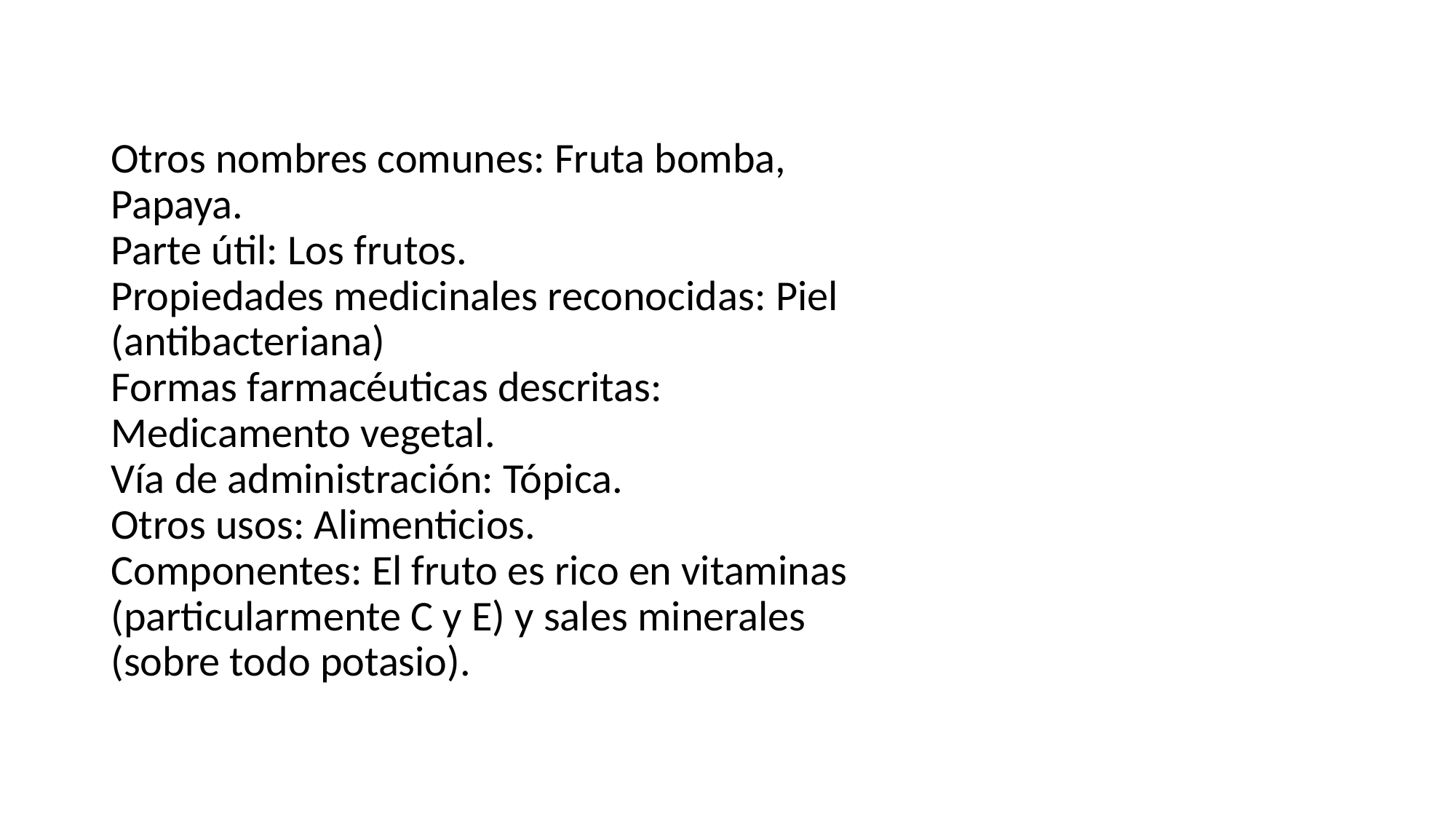

# Otros nombres comunes: Fruta bomba, Papaya. Parte útil: Los frutos. Propiedades medicinales reconocidas: Piel (antibacteriana) Formas farmacéuticas descritas: Medicamento vegetal. Vía de administración: Tópica. Otros usos: Alimenticios. Componentes: El fruto es rico en vitaminas (particularmente C y E) y sales minerales (sobre todo potasio).